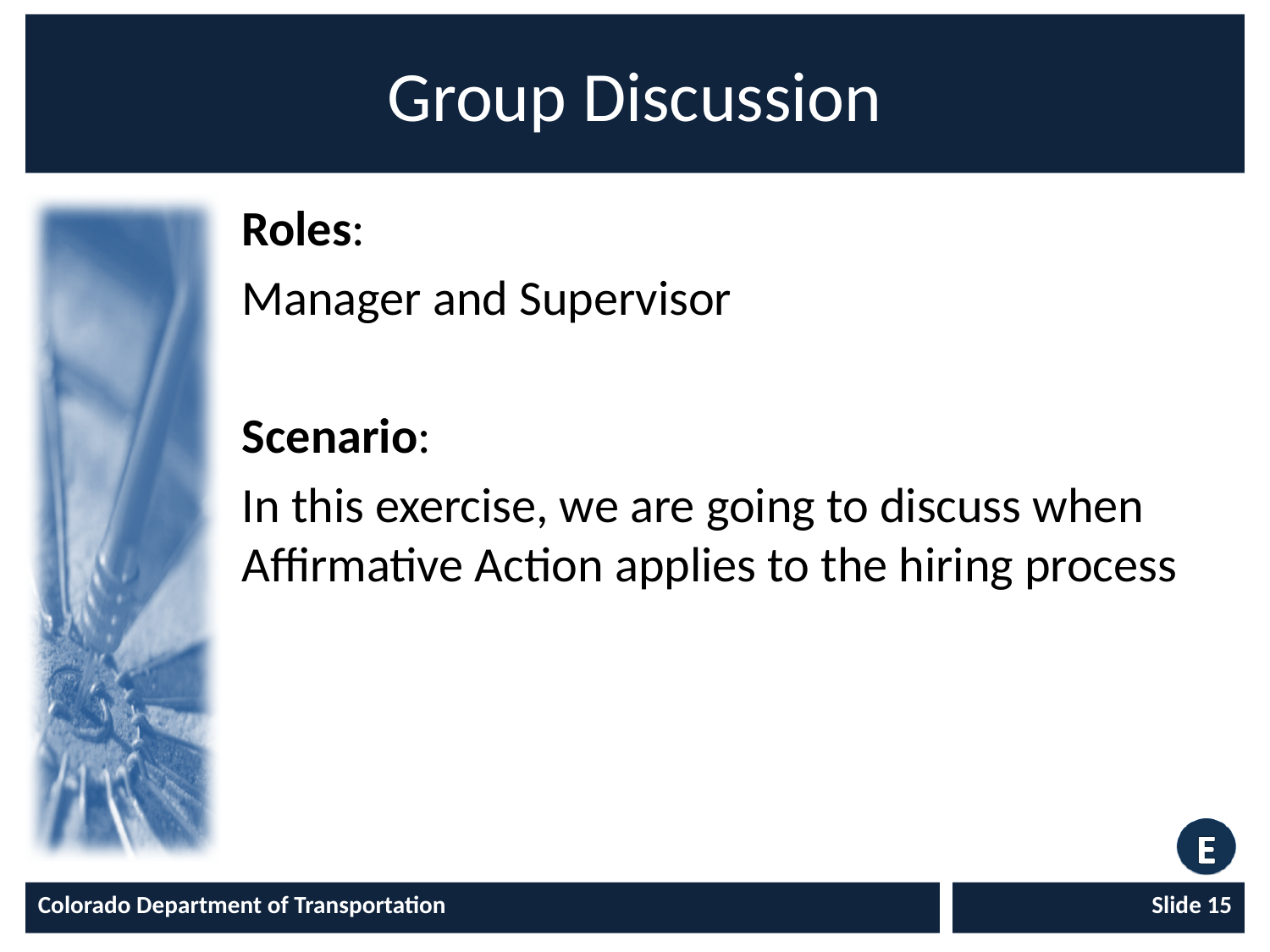

# Group Discussion
Roles:
Manager and Supervisor

Scenario:
In this exercise, we are going to discuss when Affirmative Action applies to the hiring process
Colorado Department of Transportation
Slide 15